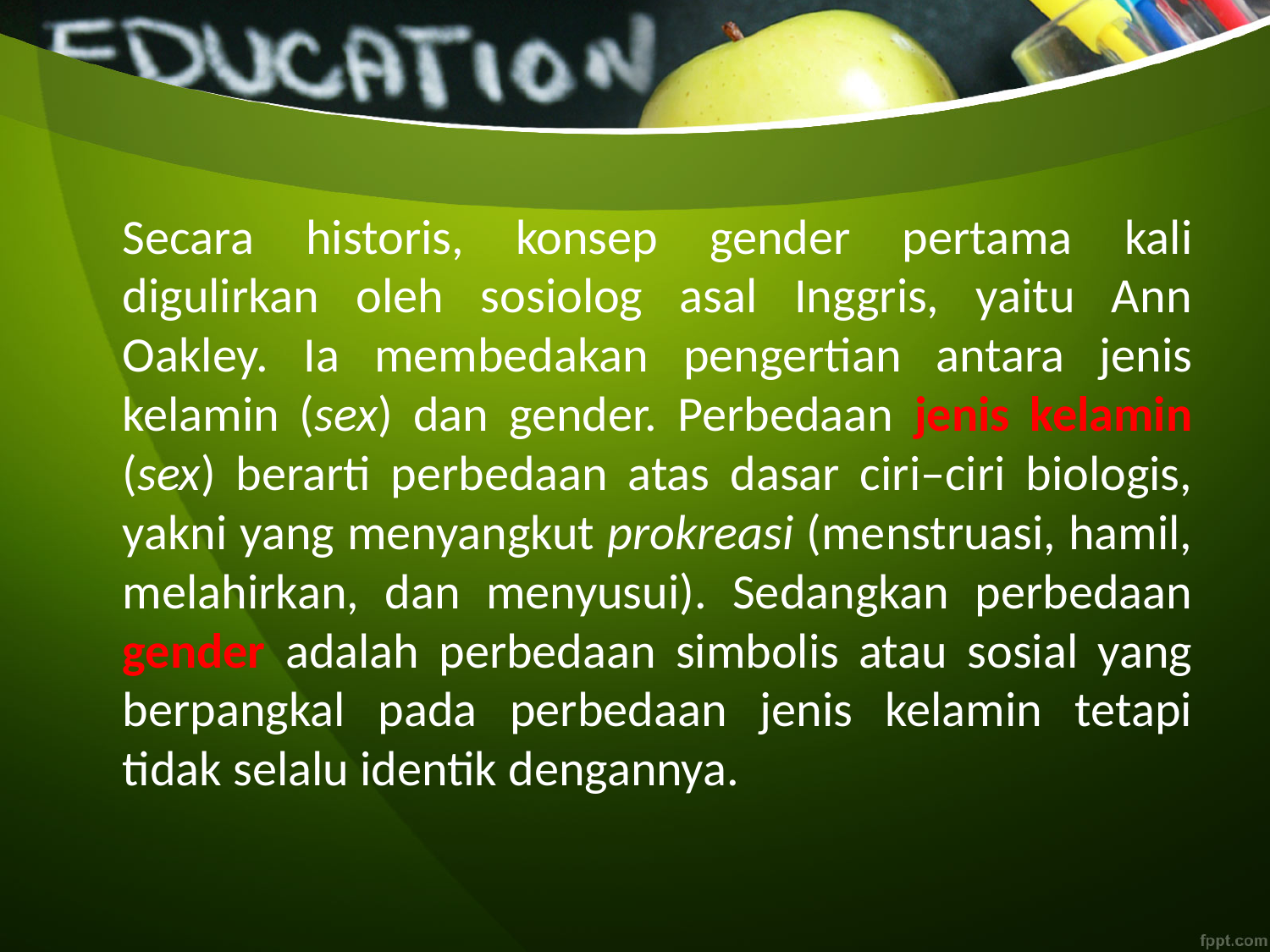

Secara historis, konsep gender pertama kali digulirkan oleh sosiolog asal Inggris, yaitu Ann Oakley. Ia membedakan pengertian antara jenis kelamin (sex) dan gender. Perbedaan jenis kelamin (sex) berarti perbedaan atas dasar ciri–ciri biologis, yakni yang menyangkut prokreasi (menstruasi, hamil, melahirkan, dan menyusui). Sedangkan perbedaan gender adalah perbedaan simbolis atau sosial yang berpangkal pada perbedaan jenis kelamin tetapi tidak selalu identik dengannya.